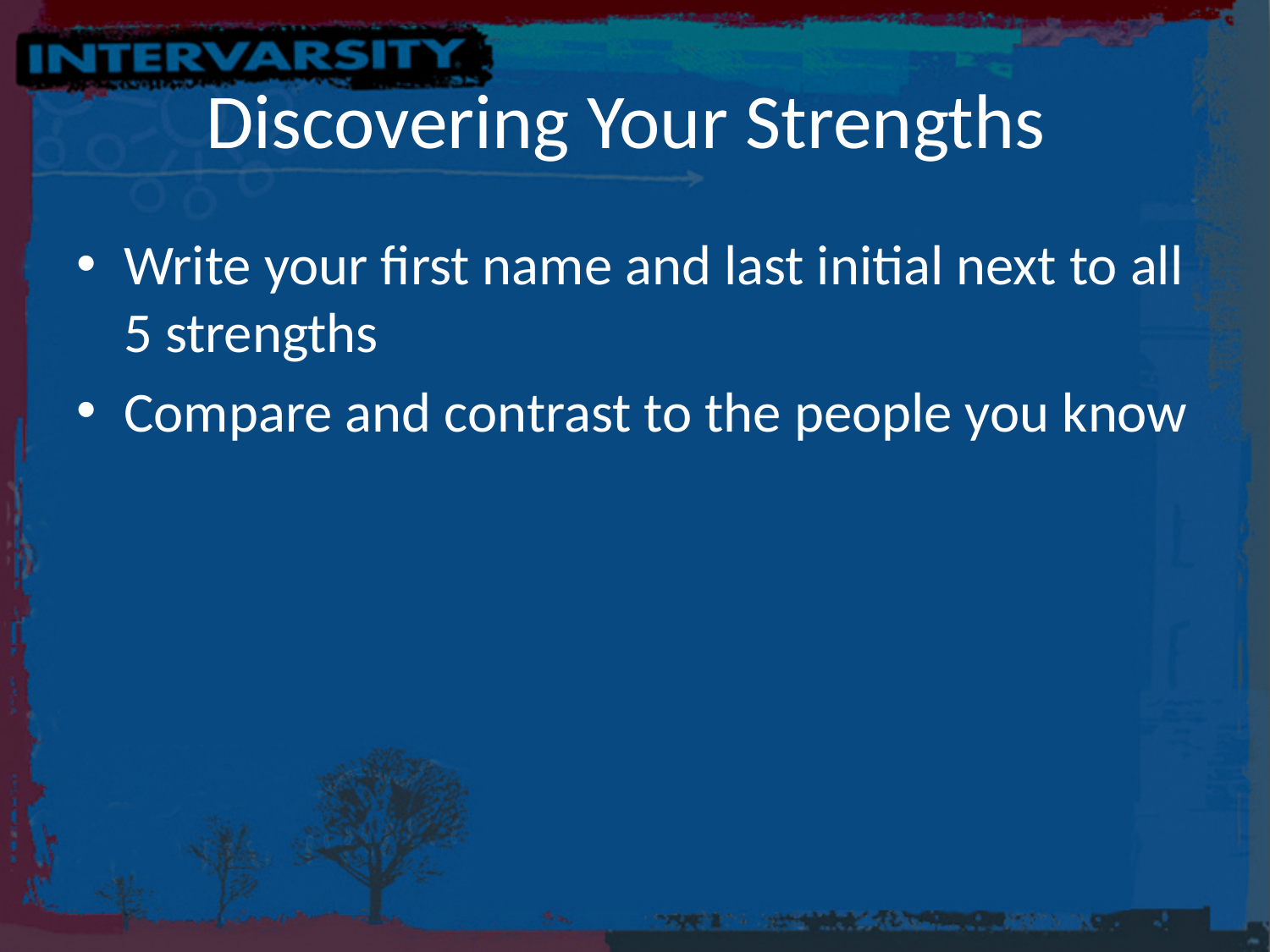

# Discovering Your Strengths
Write your first name and last initial next to all 5 strengths
Compare and contrast to the people you know